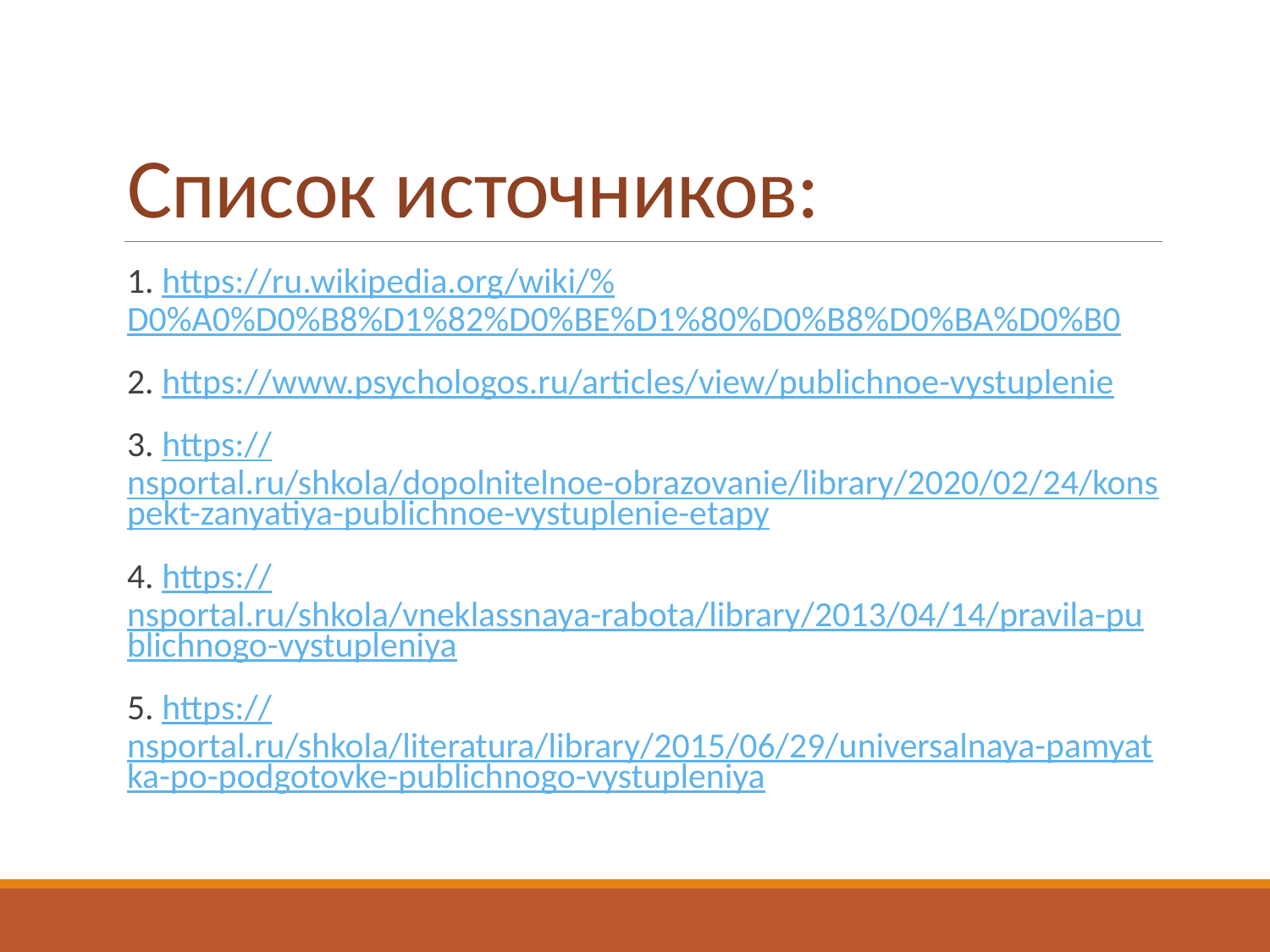

# Список источников:
1. https://ru.wikipedia.org/wiki/%D0%A0%D0%B8%D1%82%D0%BE%D1%80%D0%B8%D0%BA%D0%B0
2. https://www.psychologos.ru/articles/view/publichnoe-vystuplenie
3. https://nsportal.ru/shkola/dopolnitelnoe-obrazovanie/library/2020/02/24/konspekt-zanyatiya-publichnoe-vystuplenie-etapy
4. https://nsportal.ru/shkola/vneklassnaya-rabota/library/2013/04/14/pravila-publichnogo-vystupleniya
5. https://nsportal.ru/shkola/literatura/library/2015/06/29/universalnaya-pamyatka-po-podgotovke-publichnogo-vystupleniya